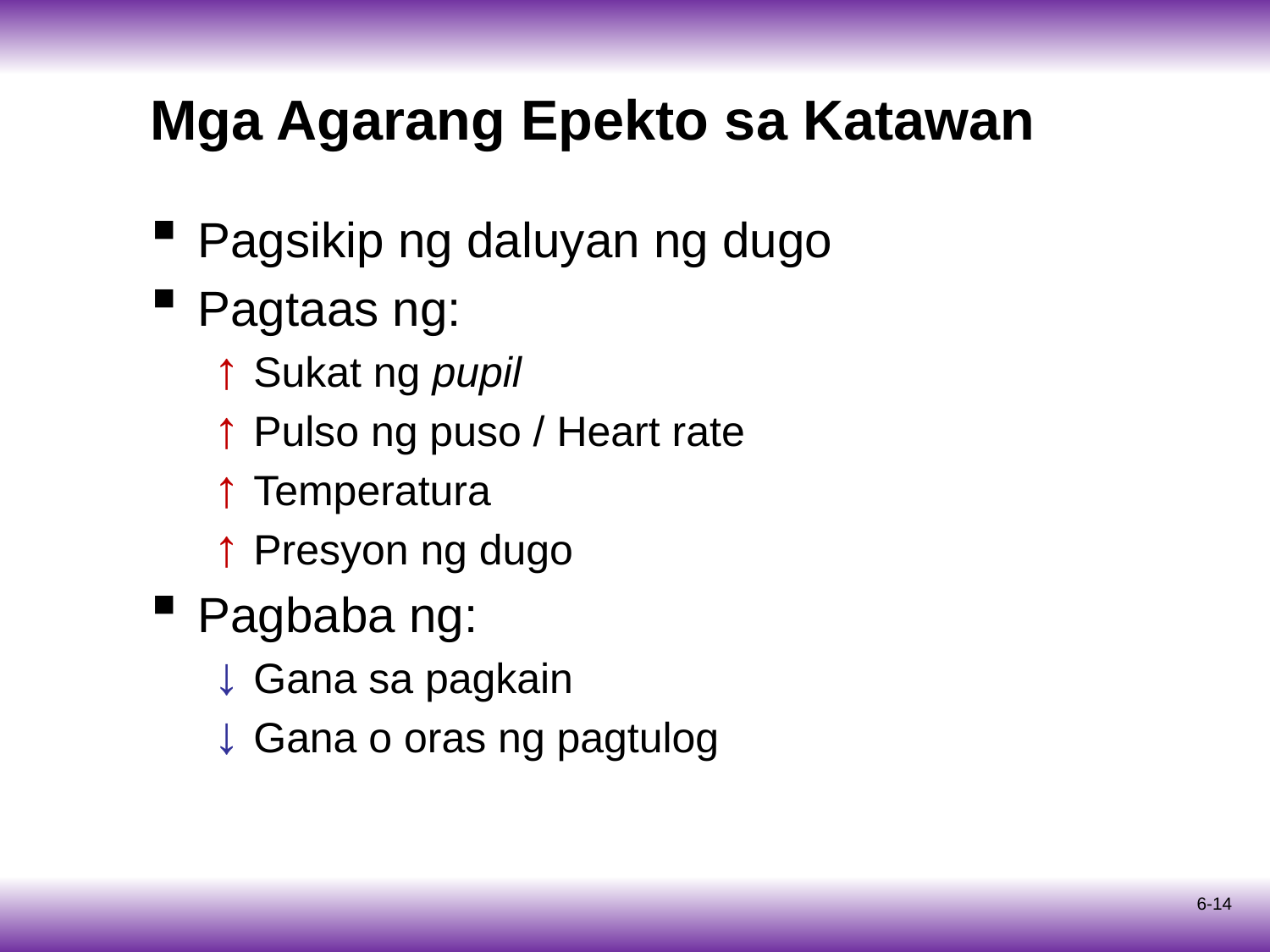

# Mga Agarang Epekto sa Katawan
Pagsikip ng daluyan ng dugo
Pagtaas ng:
Sukat ng pupil
Pulso ng puso / Heart rate
Temperatura
Presyon ng dugo
Pagbaba ng:
Gana sa pagkain
Gana o oras ng pagtulog
6-14